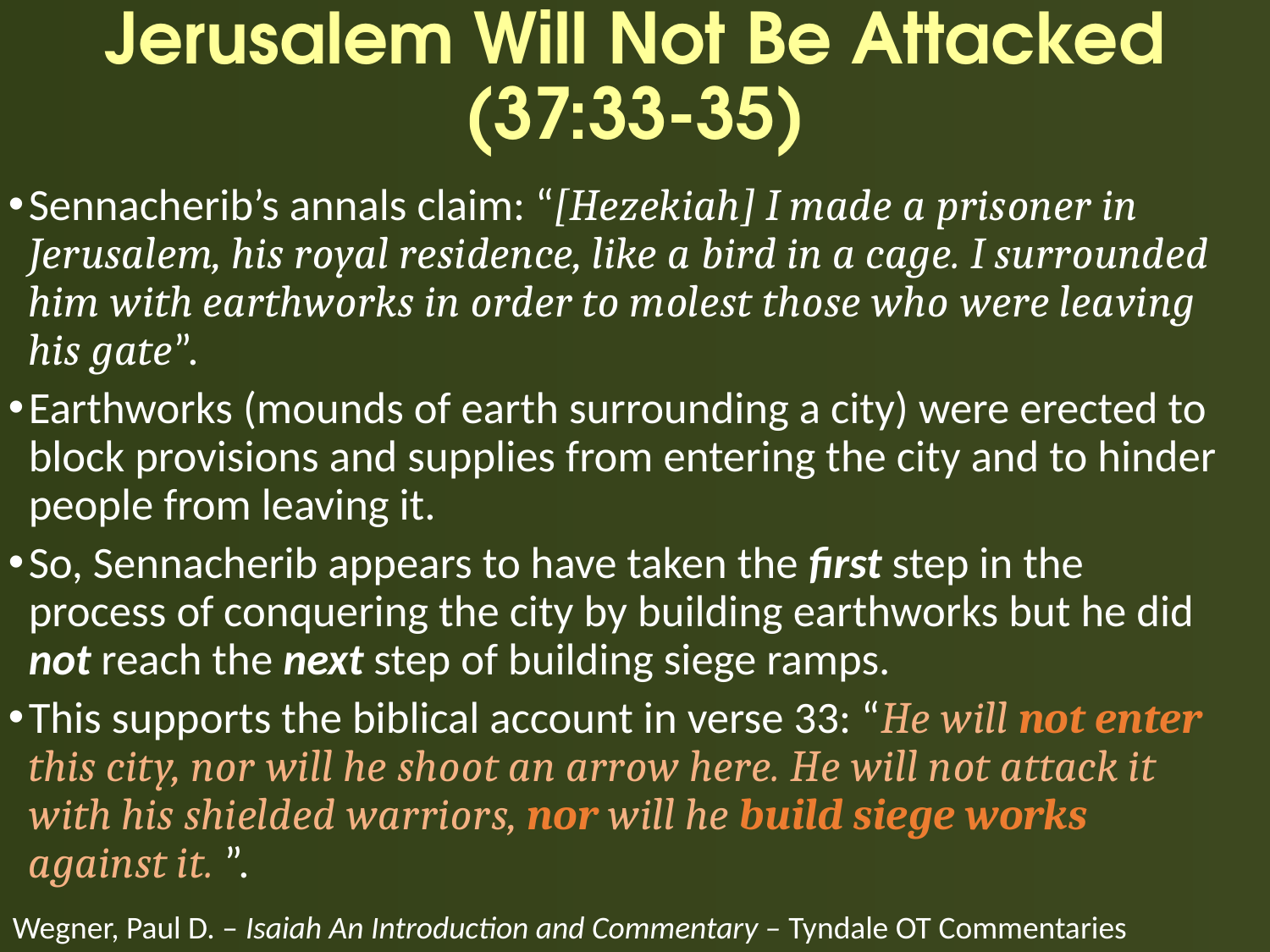

# Jerusalem Will Not Be Attacked (37:33-35)
Sennacherib’s annals claim: “[Hezekiah] I made a prisoner in Jerusalem, his royal residence, like a bird in a cage. I surrounded him with earthworks in order to molest those who were leaving his gate”.
Earthworks (mounds of earth surrounding a city) were erected to block provisions and supplies from entering the city and to hinder people from leaving it.
So, Sennacherib appears to have taken the first step in the process of conquering the city by building earthworks but he did not reach the next step of building siege ramps.
This supports the biblical account in verse 33: “He will not enter this city, nor will he shoot an arrow here. He will not attack it with his shielded warriors, nor will he build siege works against it. ”.

Wegner, Paul D. – Isaiah An Introduction and Commentary – Tyndale OT Commentaries